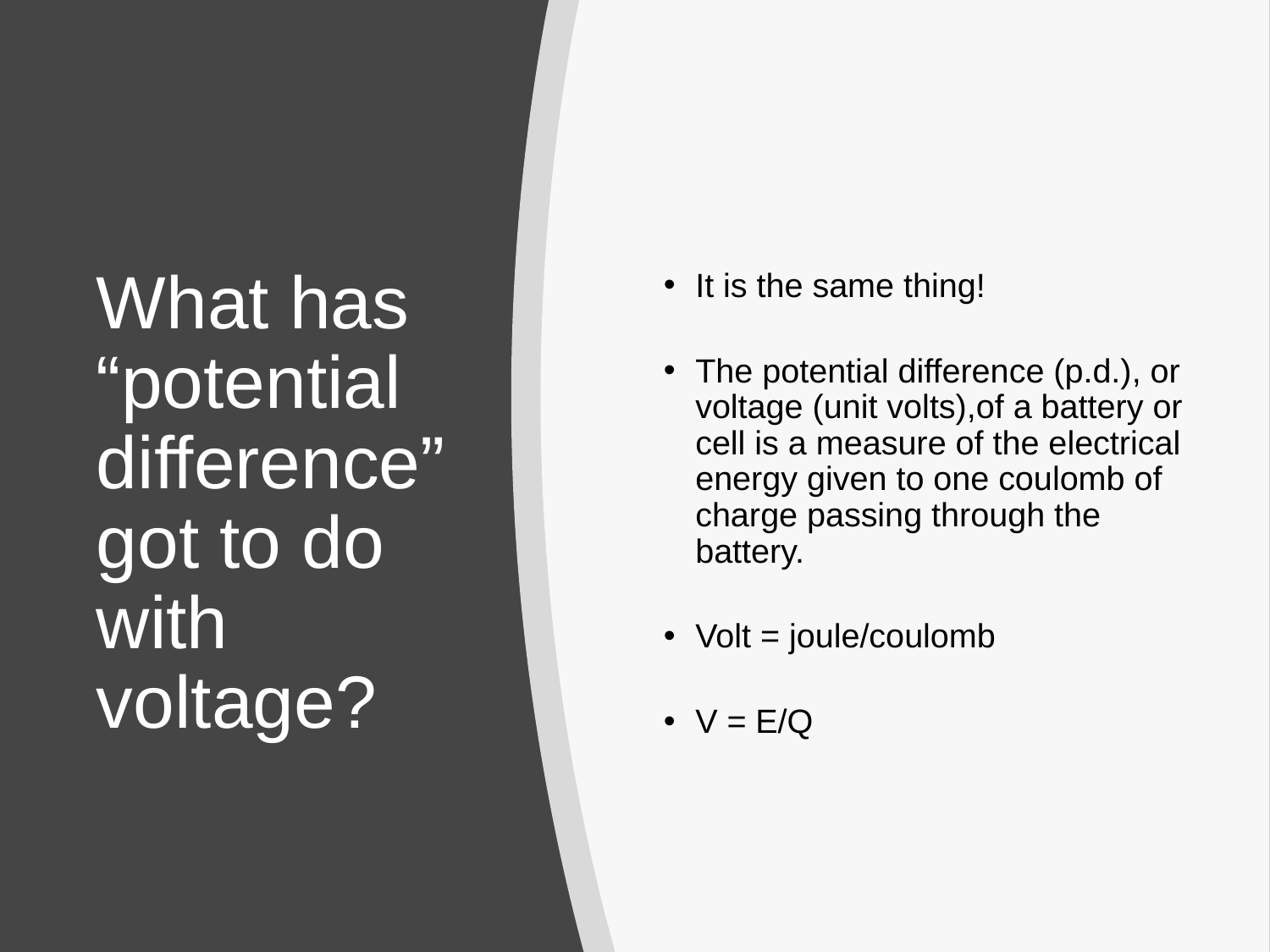

It is the same thing!

The potential difference (p.d.), or voltage (unit volts),of a battery or cell is a measure of the electrical energy given to one coulomb of charge passing through the battery.

Volt = joule/coulomb

V = E/Q
What has “potential difference” got to do with voltage?